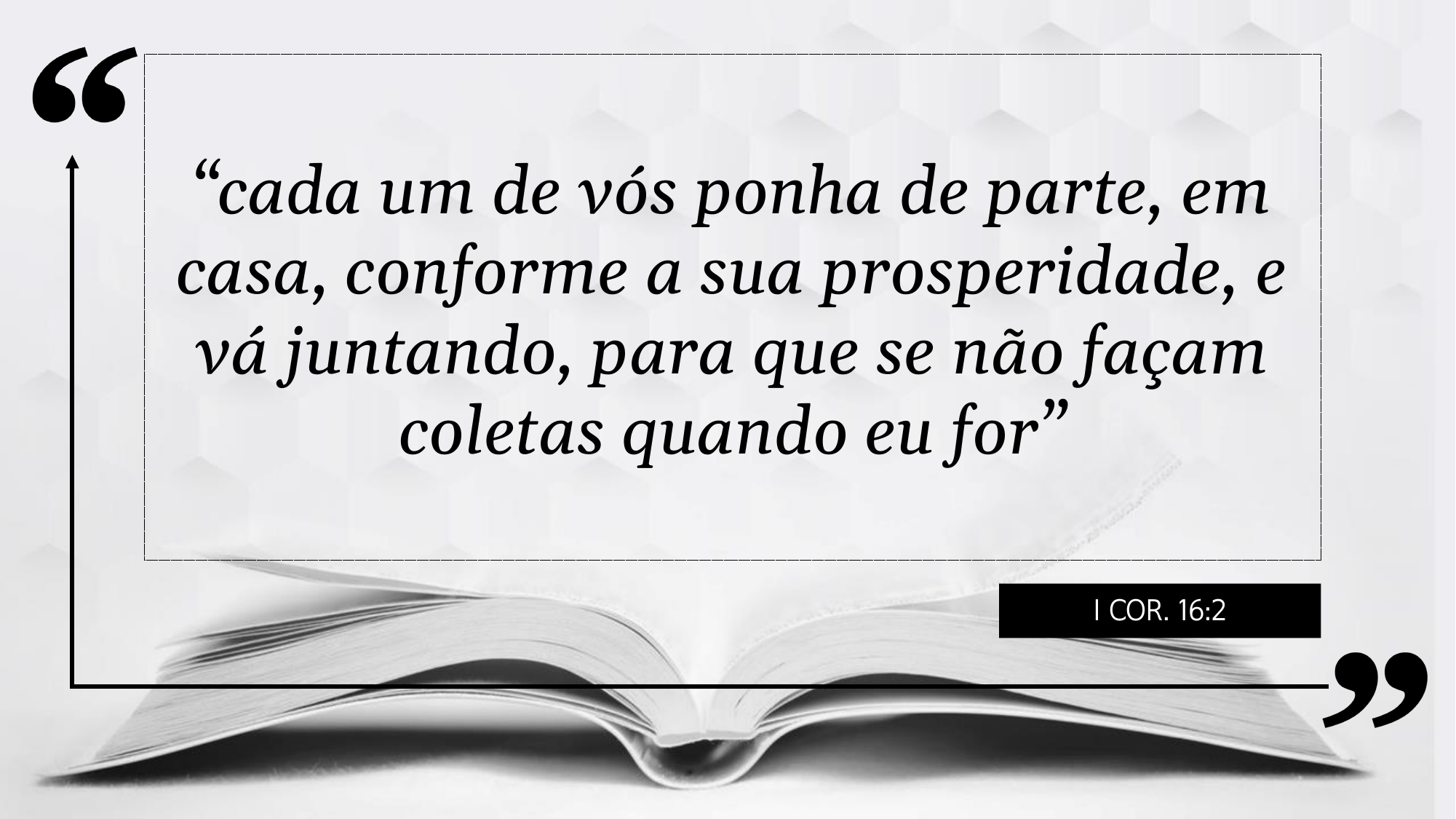

“cada um de vós ponha de parte, em casa, conforme a sua prosperidade, e vá juntando, para que se não façam coletas quando eu for”
I Cor. 16:2